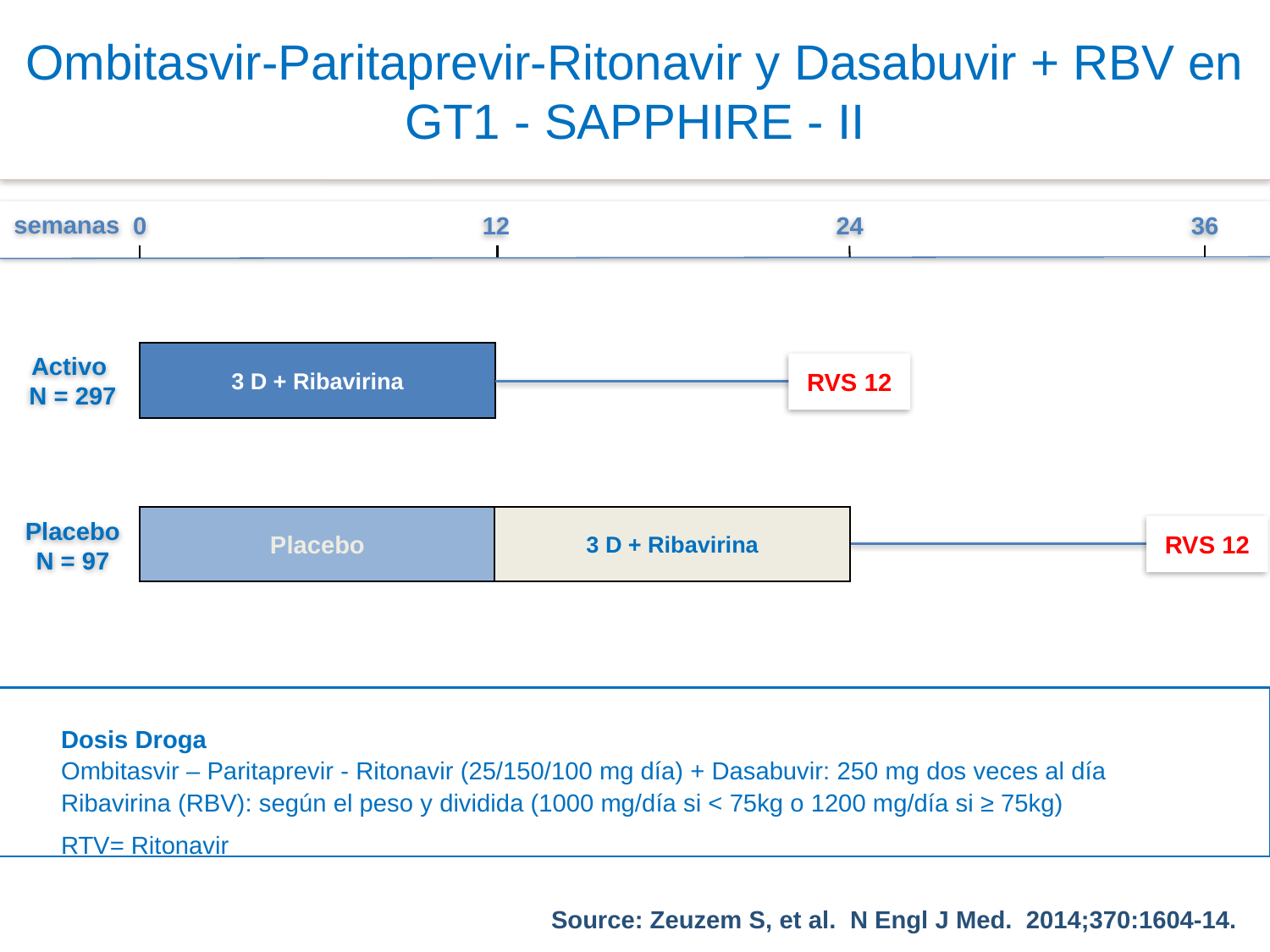

# Ombitasvir-Paritaprevir-Ritonavir y Dasabuvir + RBV en GT1 - SAPPHIRE - II
0
12
24
36
semanas

3 D + Ribavirina
Activo
N = 297
RVS 12
Placebo
3 D + Ribavirina
Placebo
N = 97
RVS 12

Dosis Droga
Ombitasvir – Paritaprevir - Ritonavir (25/150/100 mg día) + Dasabuvir: 250 mg dos veces al día
Ribavirina (RBV): según el peso y dividida (1000 mg/día si < 75kg o 1200 mg/día si ≥ 75kg)
RTV= Ritonavir
Source: Zeuzem S, et al.  N Engl J Med.  2014;370:1604-14.